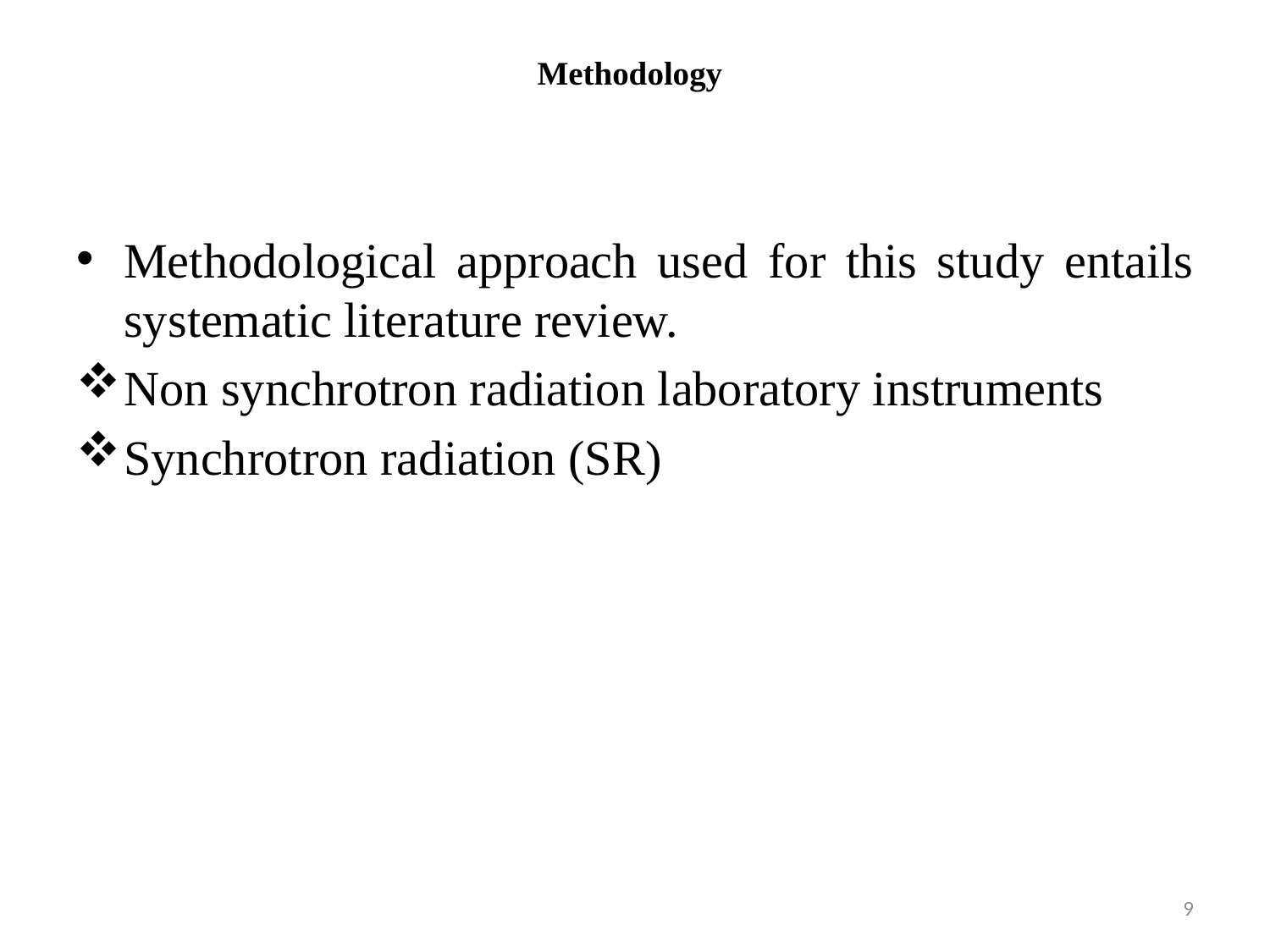

# Methodology
Methodological approach used for this study entails systematic literature review.
Non synchrotron radiation laboratory instruments
Synchrotron radiation (SR)
9